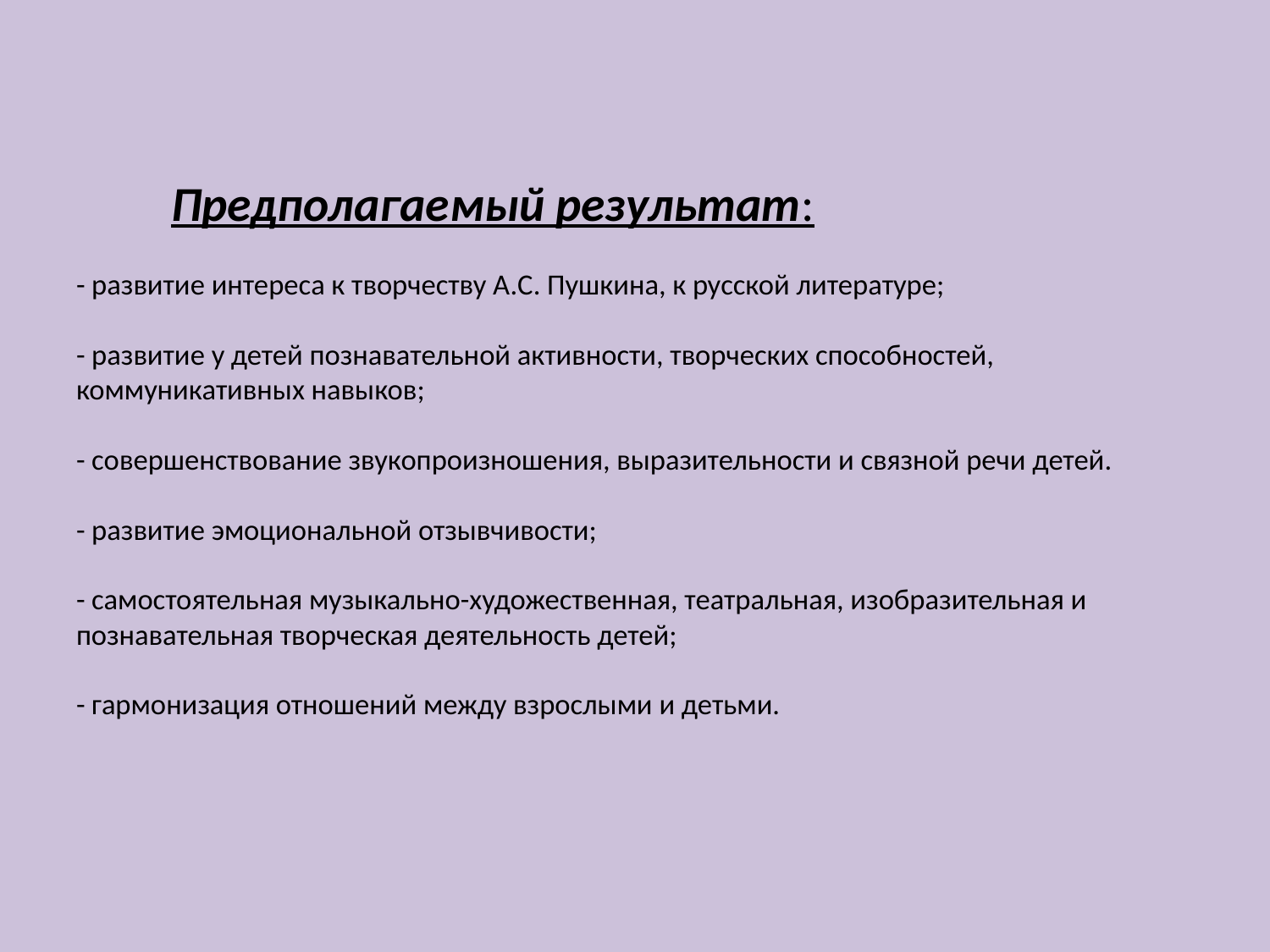

# Предполагаемый результат: - развитие интереса к творчеству А.С. Пушкина, к русской литературе; - развитие у детей познавательной активности, творческих способностей, коммуникативных навыков; - совершенствование звукопроизношения, выразительности и связной речи детей. - развитие эмоциональной отзывчивости; - самостоятельная музыкально-художественная, театральная, изобразительная и познавательная творческая деятельность детей; - гармонизация отношений между взрослыми и детьми.